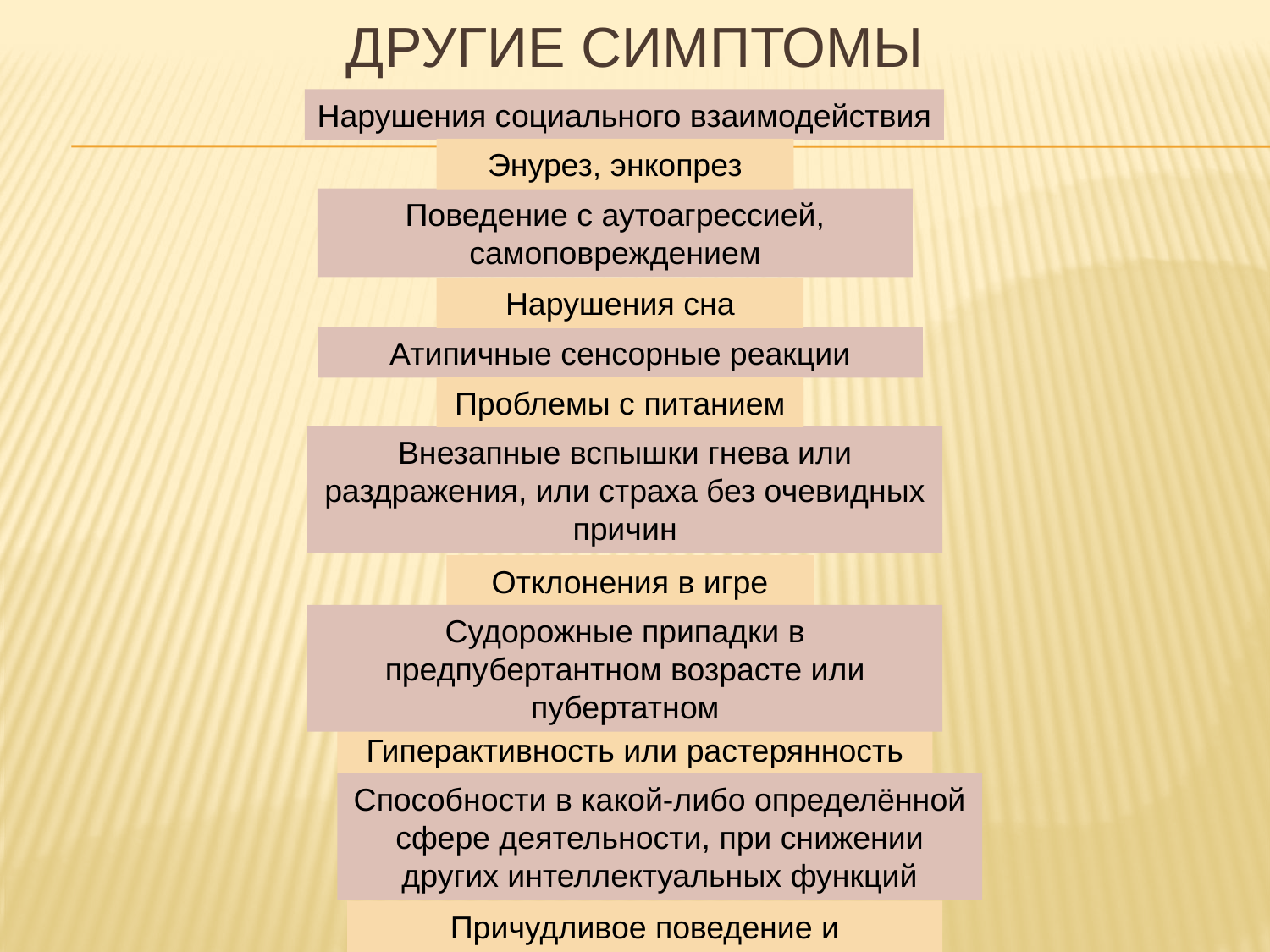

# Другие симптомы
Нарушения социального взаимодействия
Энурез, энкопрез
Поведение с аутоагрессией, самоповреждением
Нарушения сна
Атипичные сенсорные реакции
Проблемы с питанием
Внезапные вспышки гнева или раздражения, или страха без очевидных причин
Отклонения в игре
Судорожные припадки в предпубертантном возрасте или пубертатном
Гиперактивность или растерянность
Способности в какой-либо определённой сфере деятельности, при снижении других интеллектуальных функций
Причудливое поведение и манерность